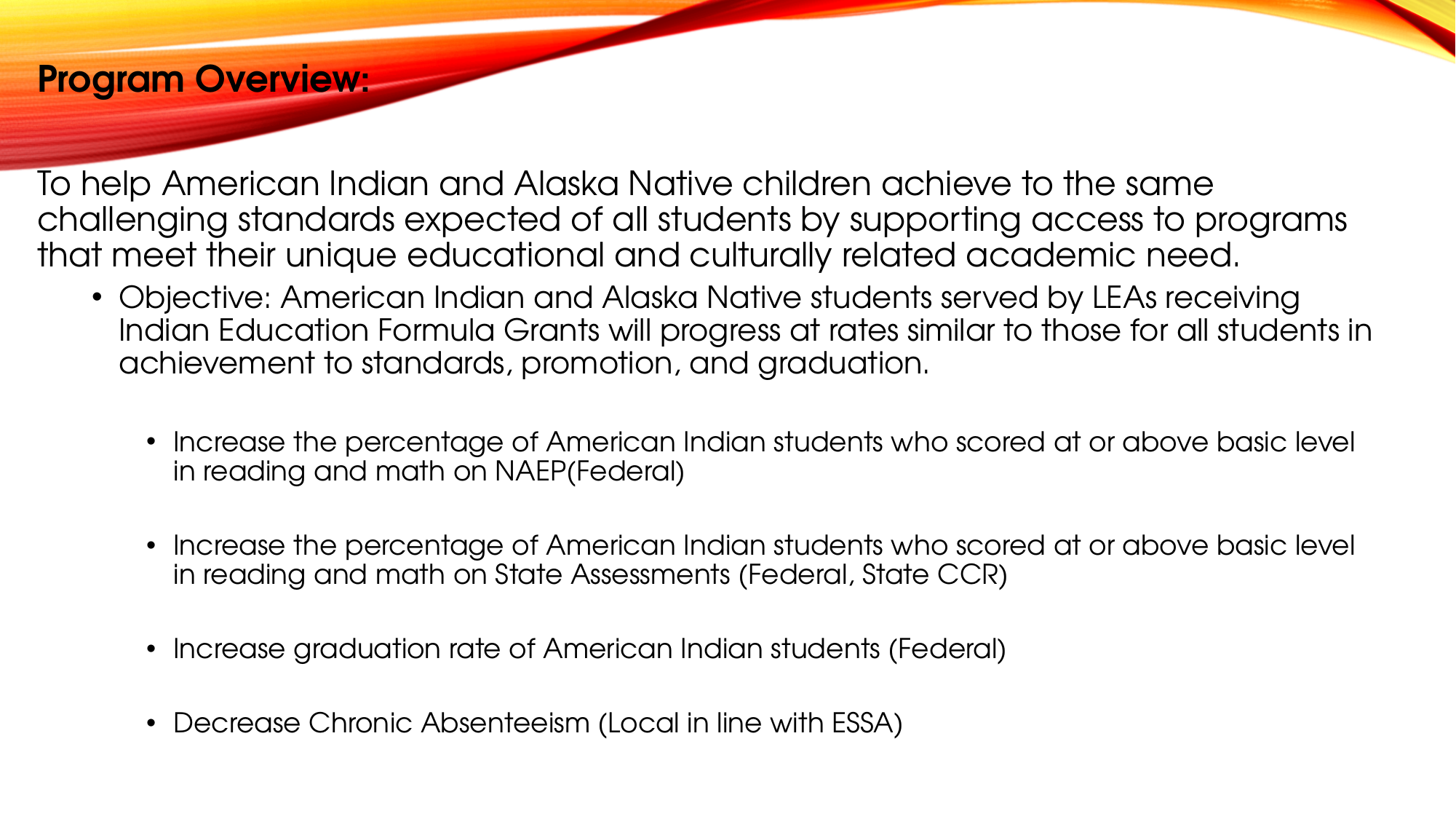

Program Overview:

To help American Indian and Alaska Native children achieve to the same challenging standards expected of all students by supporting access to programs that meet their unique educational and culturally related academic need.
Objective: American Indian and Alaska Native students served by LEAs receiving Indian Education Formula Grants will progress at rates similar to those for all students in achievement to standards, promotion, and graduation.

Increase the percentage of American Indian students who scored at or above basic level in reading and math on NAEP(Federal)

Increase the percentage of American Indian students who scored at or above basic level in reading and math on State Assessments (Federal, State CCR)

Increase graduation rate of American Indian students (Federal)

Decrease Chronic Absenteeism (Local in line with ESSA)